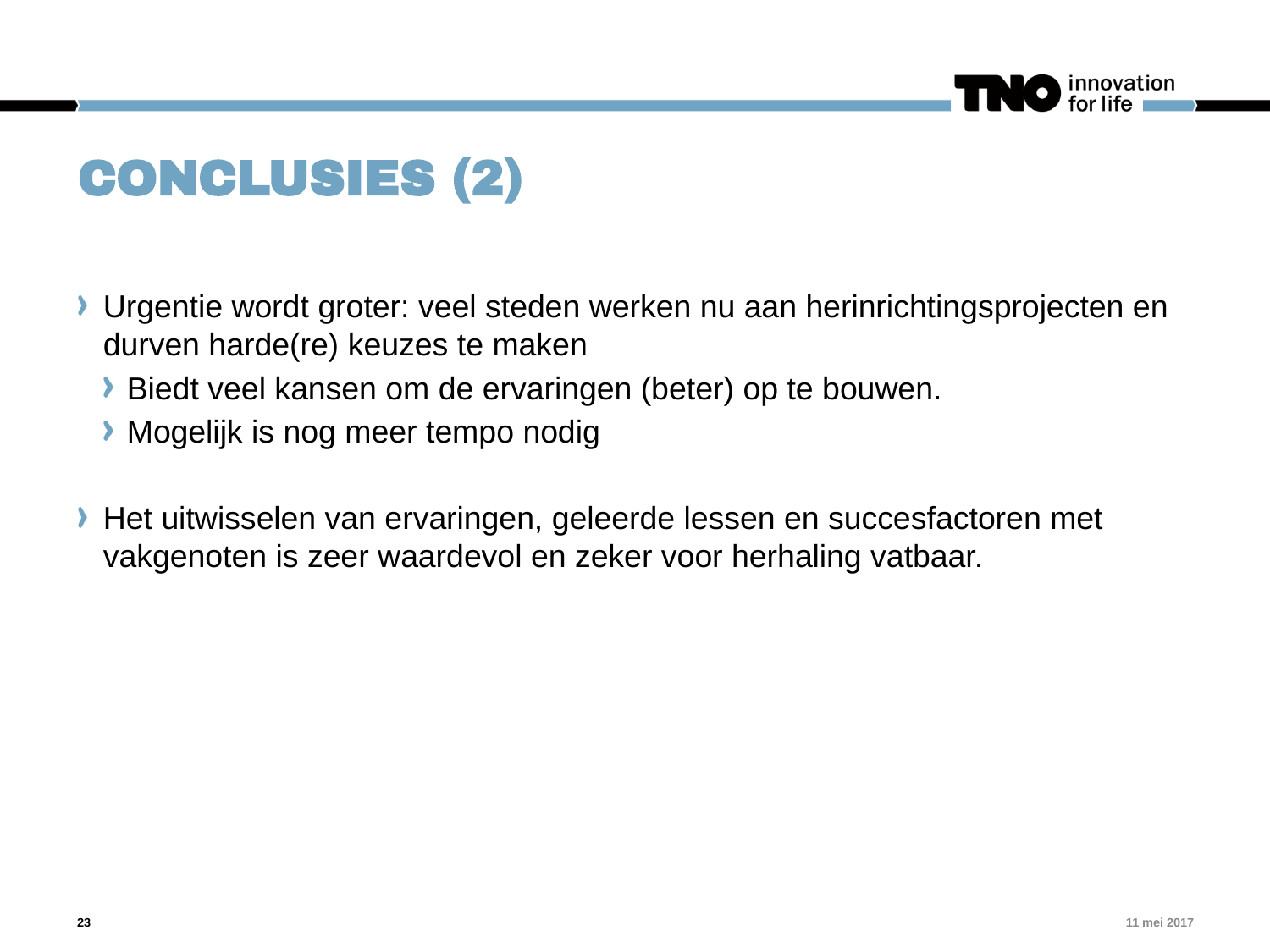

# Conclusies (2)
Urgentie wordt groter: veel steden werken nu aan herinrichtingsprojecten en durven harde(re) keuzes te maken
Biedt veel kansen om de ervaringen (beter) op te bouwen.
Mogelijk is nog meer tempo nodig

Het uitwisselen van ervaringen, geleerde lessen en succesfactoren met vakgenoten is zeer waardevol en zeker voor herhaling vatbaar.

23
11 mei 2017